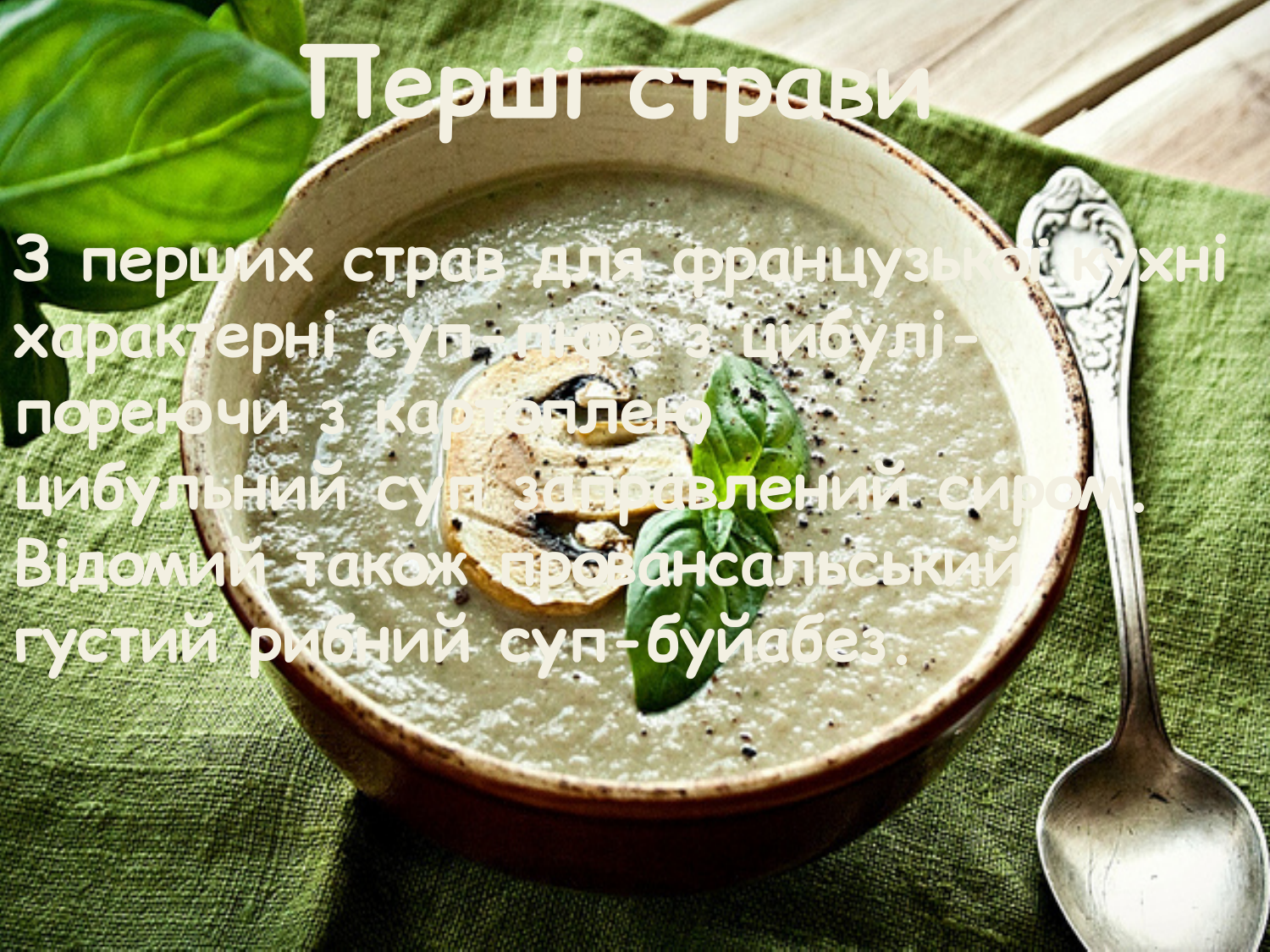

# Перші страви
З перших страв для французької кухні характерні суп-пюре з цибулі-порею чи з картоплею, цибульний суп заправлений сиром. Відомий також провансальський густий рибний суп-буйабез.